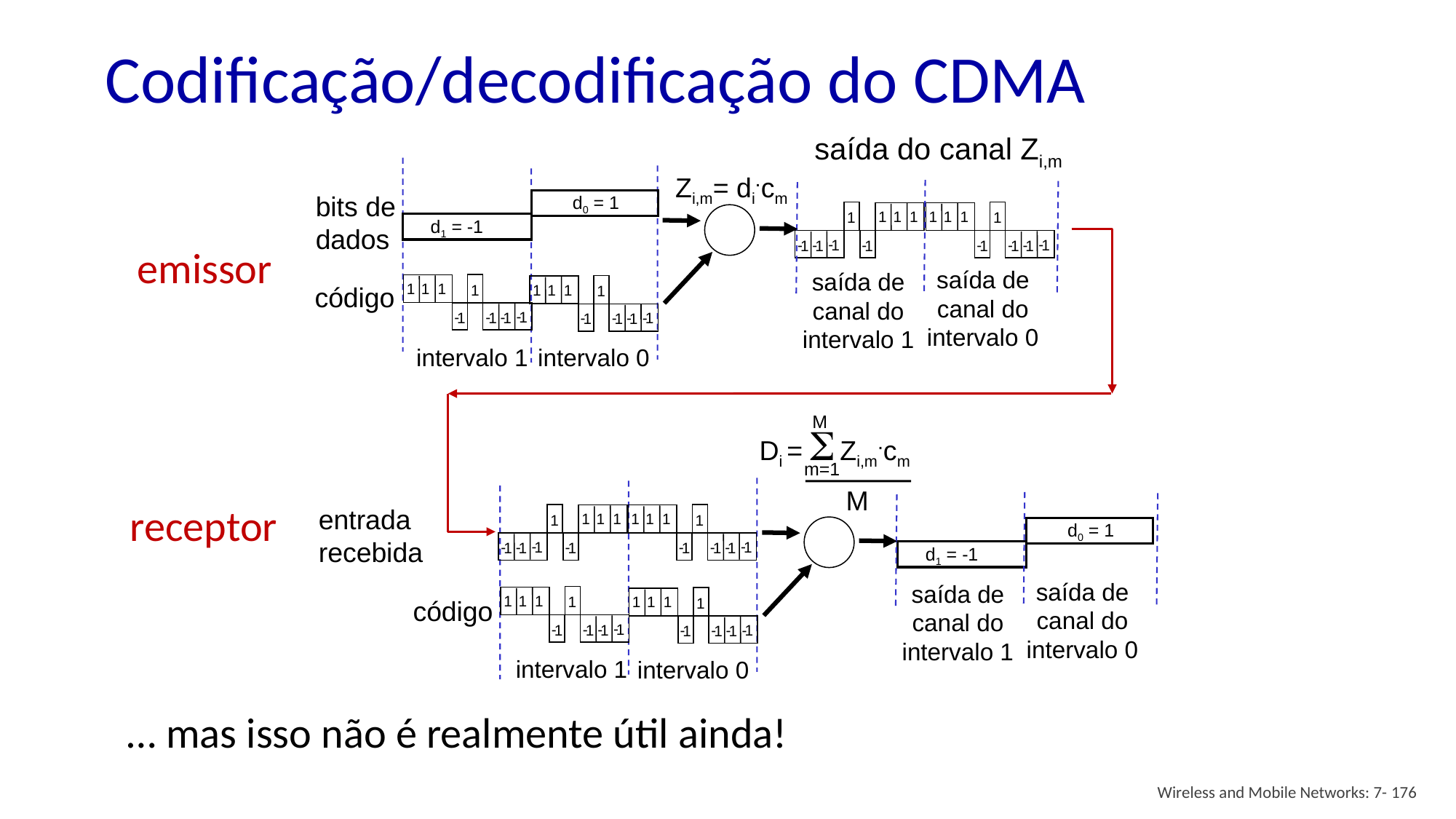

# Codificação/decodificação do CDMA
saída do canal Zi,m
Zi,m= di.cm

d1 = -1

1
1
1

1
-
1
-
1
-
1
-
1

bits de
dados
d0 = 1

1
1
1

1
-
1
-
1
-
1
-
1

1
1
1

1
-
1
-
1
-
1

-
1

1
1
1

1
-
1
-
1
-
1
-
1

emissor

saída de
canal do
intervalo 0
saída de
canal do
intervalo 1
código
intervalo 1
intervalo 0

M
Di = Σ Zi,m.cm
m=1
M

receptor

entrada
recebida
1
1
1

1
-
1
-
1
-
1

-
1

1
1
1

1
-
1
-
1
-
1
-
1

1
1
1

1
-
1
-
1
-
1
-
1

1
1
1

1
-
1
-
1
-
1
-
1

d0 = 1

d1 = -1

saída de
canal do
intervalo 0
saída de
canal do
intervalo 1
código
intervalo 1
intervalo 0
… mas isso não é realmente útil ainda!
Wireless and Mobile Networks: 7- 176